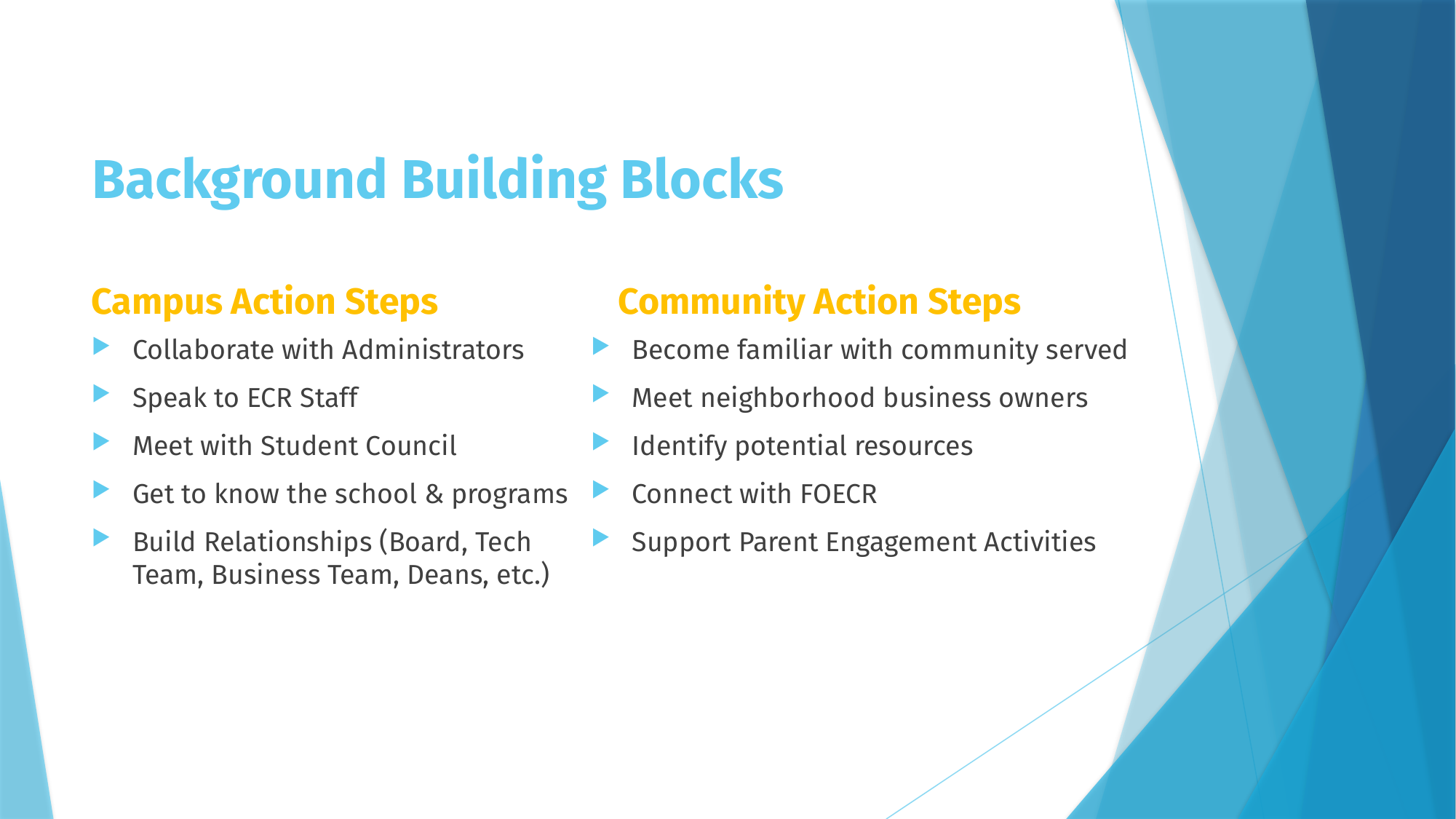

# Background Building Blocks
Campus Action Steps
Community Action Steps
Collaborate with Administrators
Speak to ECR Staff
Meet with Student Council
Get to know the school & programs
Build Relationships (Board, Tech Team, Business Team, Deans, etc.)
Become familiar with community served
Meet neighborhood business owners
Identify potential resources
Connect with FOECR
Support Parent Engagement Activities